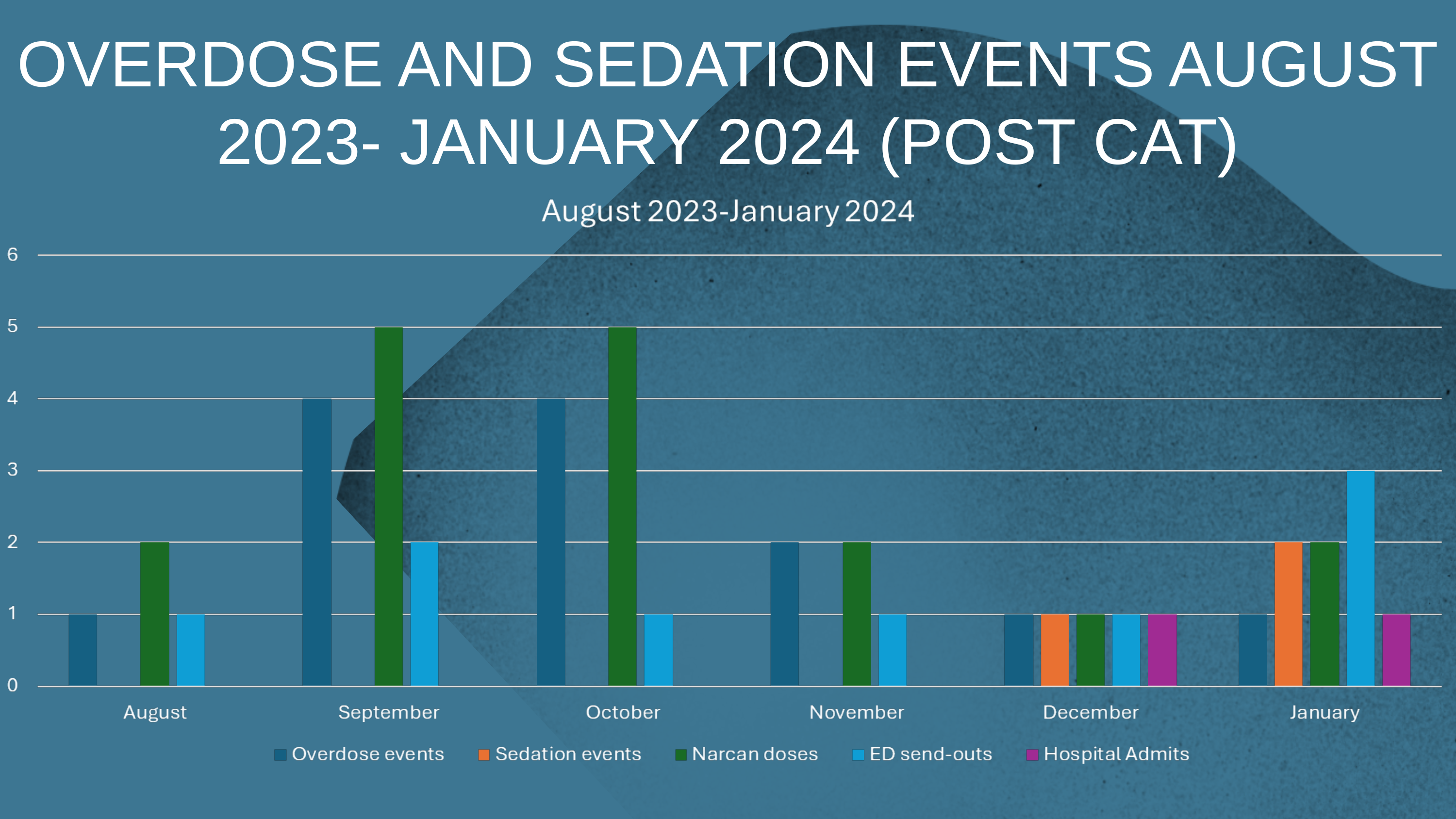

OVERDOSE AND SEDATION EVENTS AUGUST 2023- JANUARY 2024 (POST CAT)